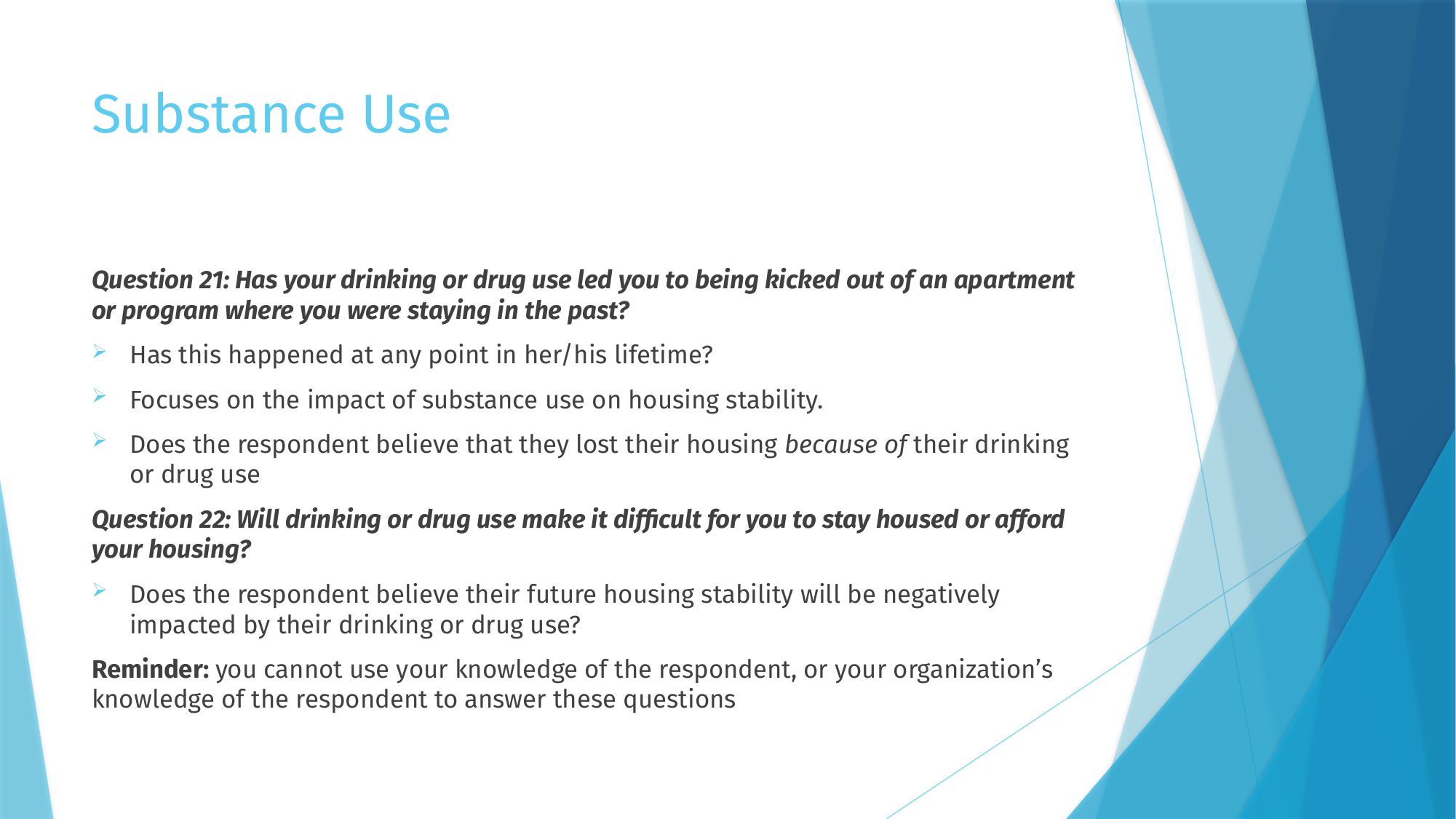

# Substance Use
Question 21: Has your drinking or drug use led you to being kicked out of an apartment or program where you were staying in the past?
Has this happened at any point in her/his lifetime?
Focuses on the impact of substance use on housing stability.
Does the respondent believe that they lost their housing because of their drinking or drug use
Question 22: Will drinking or drug use make it difficult for you to stay housed or afford your housing?
Does the respondent believe their future housing stability will be negatively impacted by their drinking or drug use?
Reminder: you cannot use your knowledge of the respondent, or your organization’s knowledge of the respondent to answer these questions